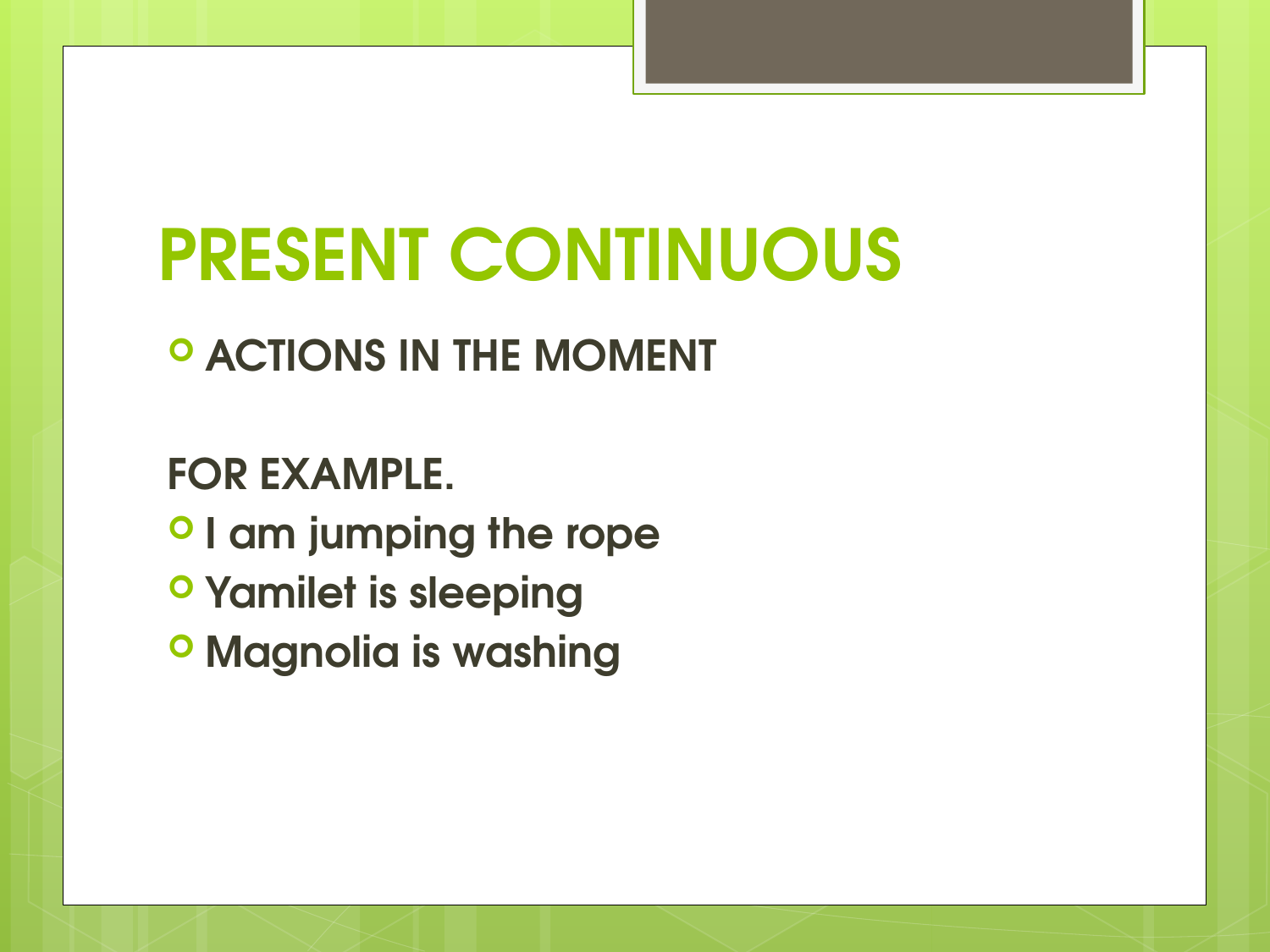

# PRESENT CONTINUOUS
ACTIONS IN THE MOMENT

FOR EXAMPLE.
I am jumping the rope
Yamilet is sleeping
Magnolia is washing